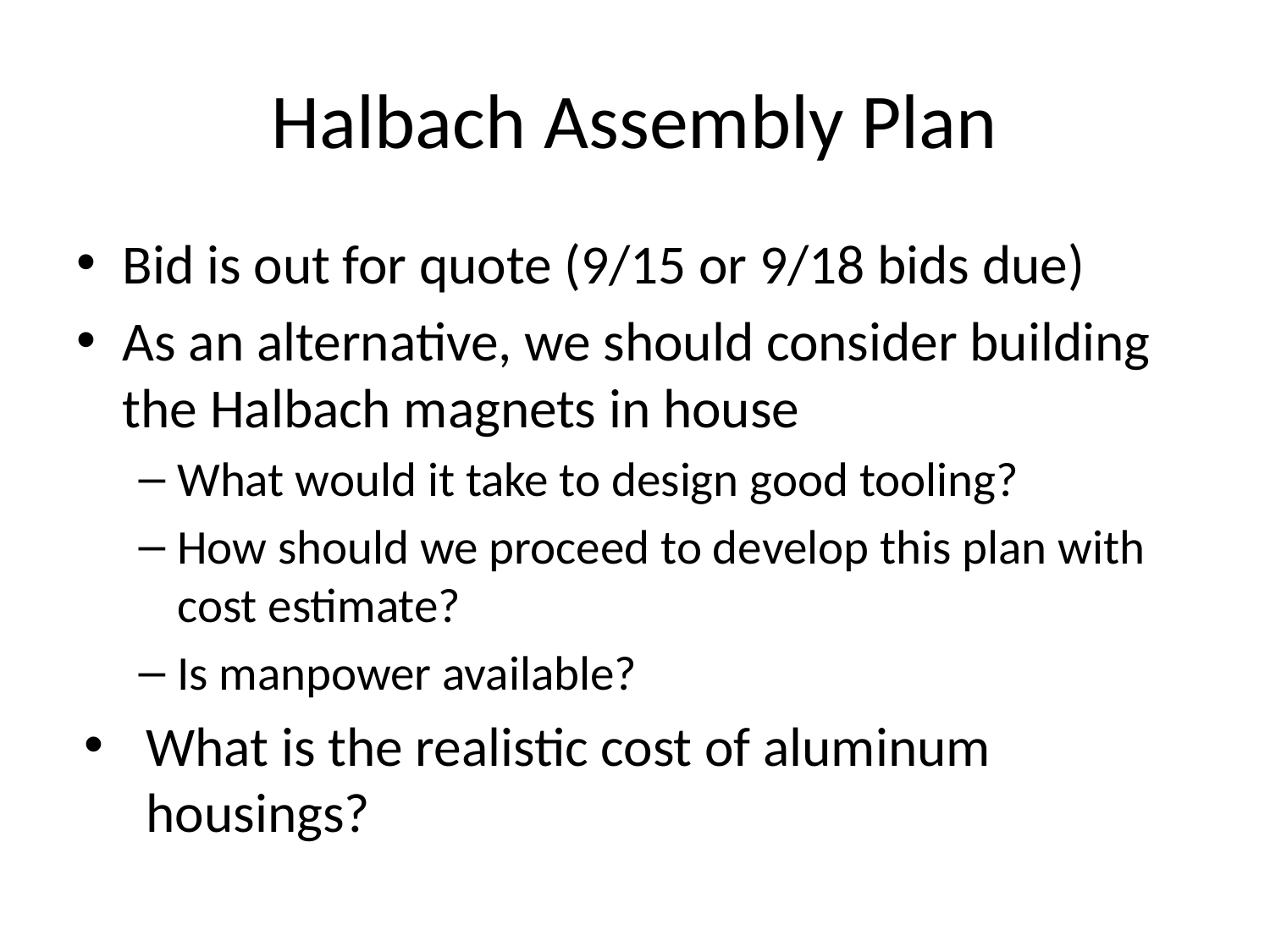

# Halbach Assembly Plan
Bid is out for quote (9/15 or 9/18 bids due)
As an alternative, we should consider building the Halbach magnets in house
What would it take to design good tooling?
How should we proceed to develop this plan with cost estimate?
Is manpower available?
What is the realistic cost of aluminum housings?